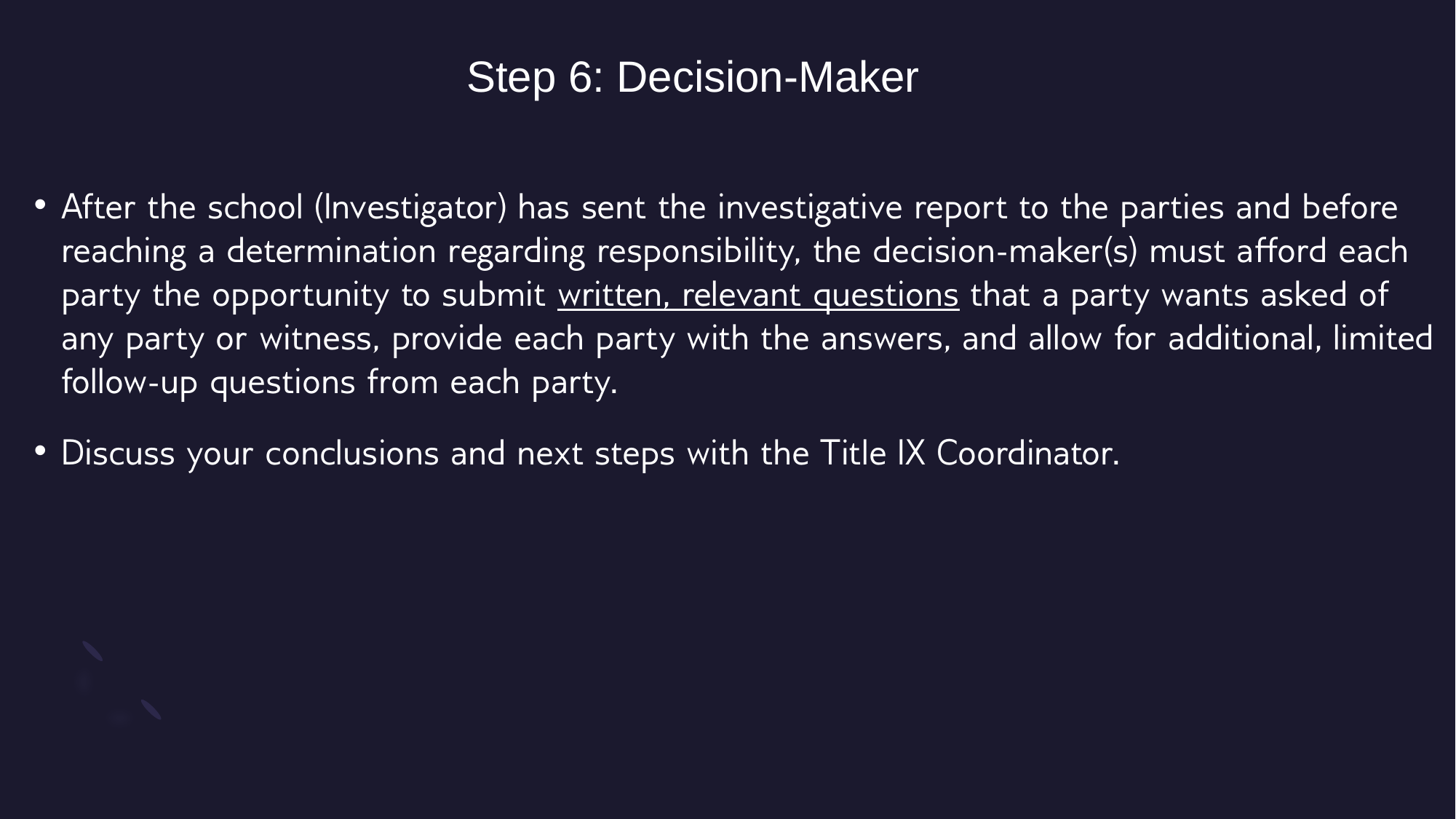

# Step 6: Decision-Maker
After the school (Investigator) has sent the investigative report to the parties and before reaching a determination regarding responsibility, the decision-maker(s) must afford each party the opportunity to submit written, relevant questions that a party wants asked of any party or witness, provide each party with the answers, and allow for additional, limited follow-up questions from each party.
Discuss your conclusions and next steps with the Title IX Coordinator.